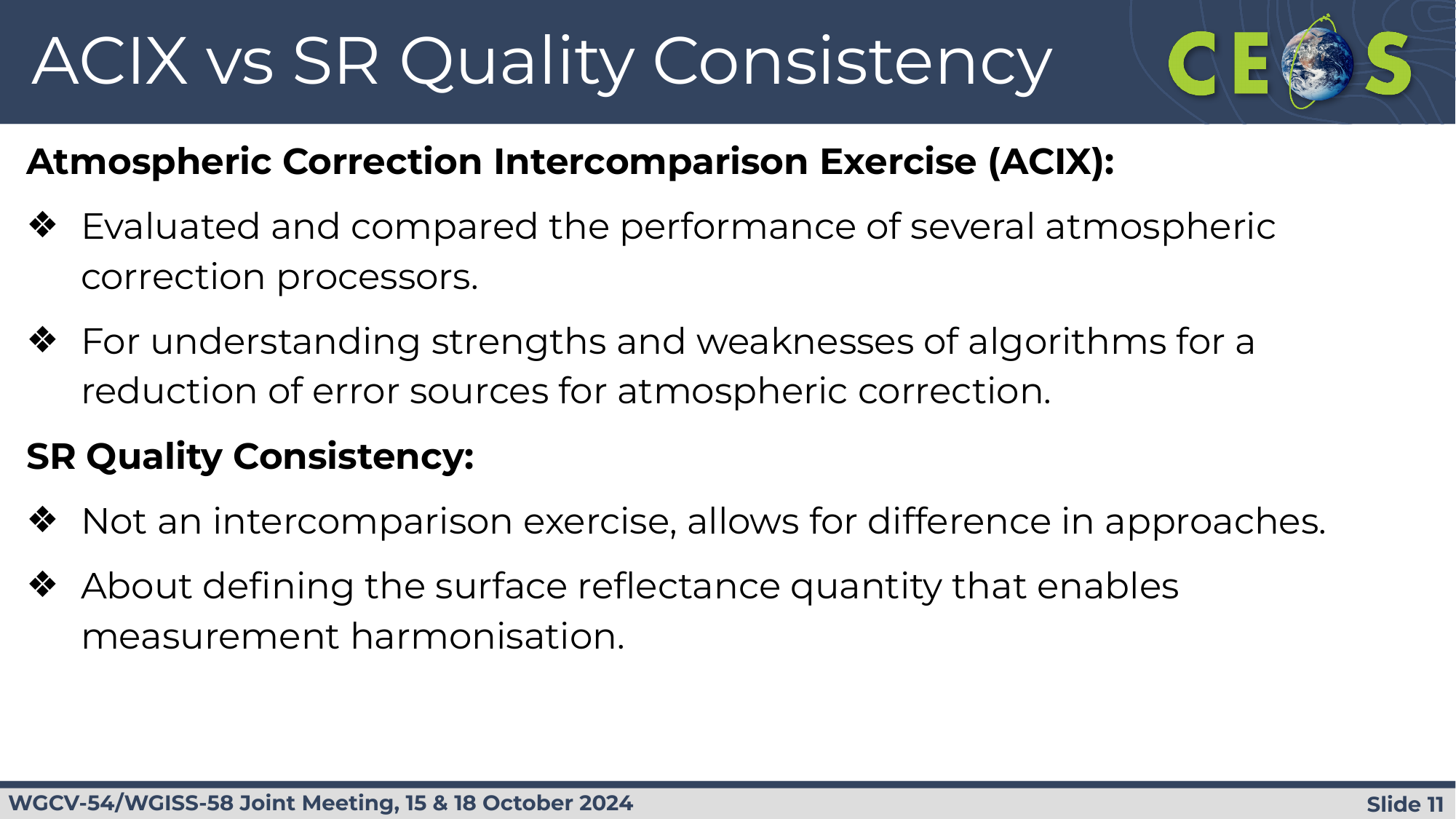

# ACIX vs SR Quality Consistency
Atmospheric Correction Intercomparison Exercise (ACIX):
Evaluated and compared the performance of several atmospheric correction processors.
For understanding strengths and weaknesses of algorithms for a reduction of error sources for atmospheric correction.
SR Quality Consistency:
Not an intercomparison exercise, allows for difference in approaches.
About defining the surface reflectance quantity that enables measurement harmonisation.